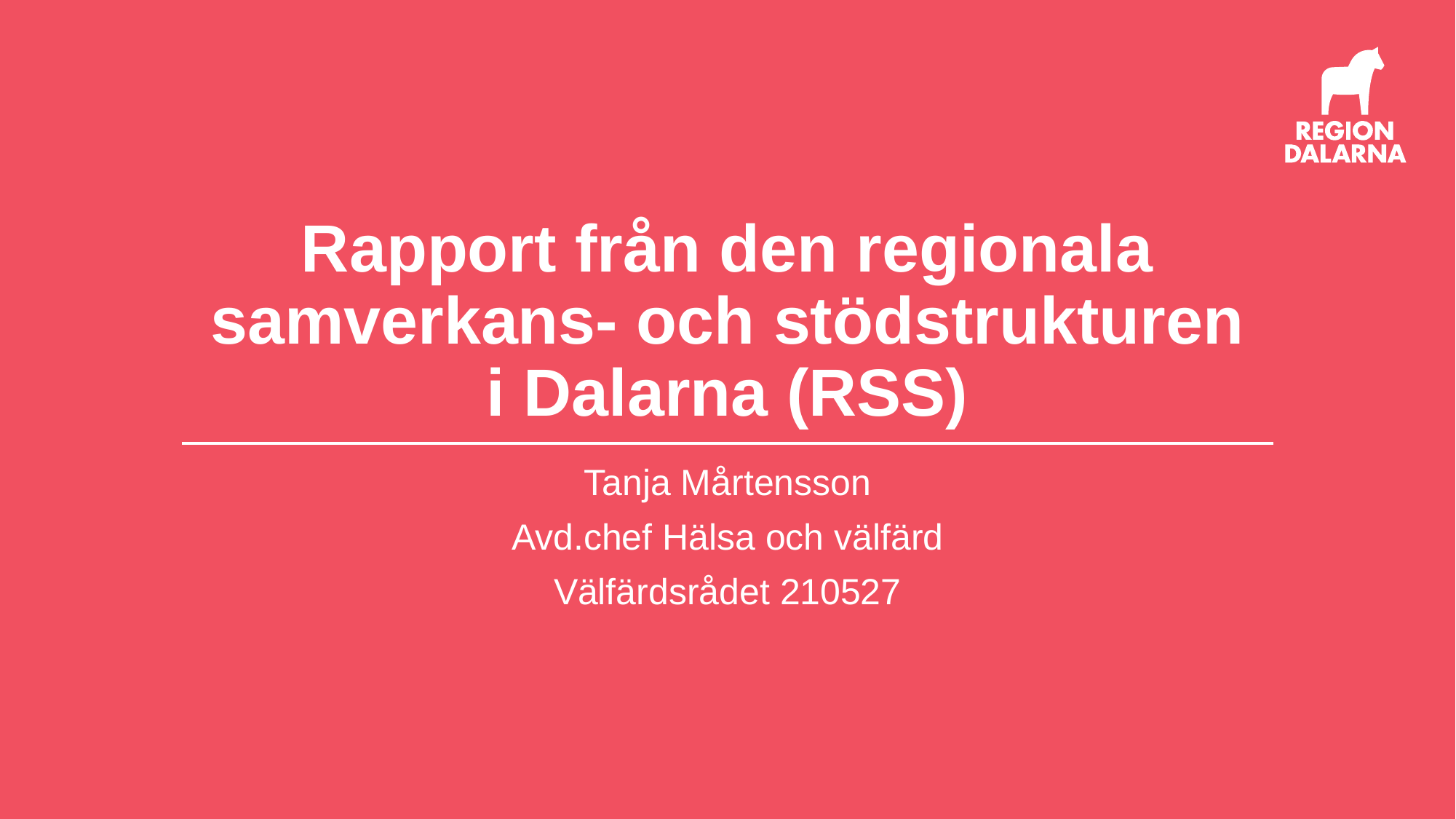

# Rapport från den regionala samverkans- och stödstrukturen i Dalarna (RSS)
Tanja Mårtensson
Avd.chef Hälsa och välfärd
Välfärdsrådet 210527